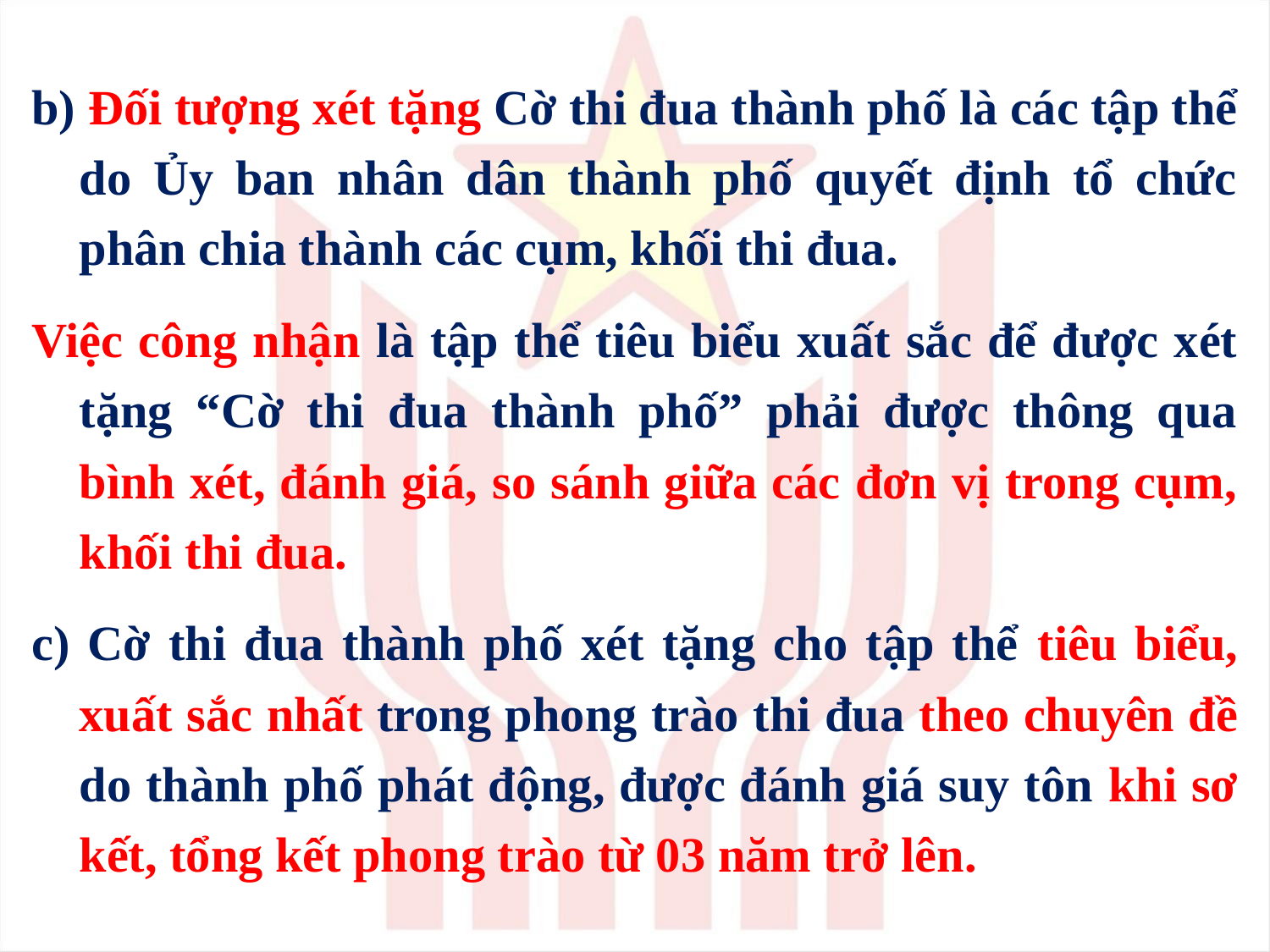

b) Đối tượng xét tặng Cờ thi đua thành phố là các tập thể do Ủy ban nhân dân thành phố quyết định tổ chức phân chia thành các cụm, khối thi đua.
Việc công nhận là tập thể tiêu biểu xuất sắc để được xét tặng “Cờ thi đua thành phố” phải được thông qua bình xét, đánh giá, so sánh giữa các đơn vị trong cụm, khối thi đua.
c) Cờ thi đua thành phố xét tặng cho tập thể tiêu biểu, xuất sắc nhất trong phong trào thi đua theo chuyên đề do thành phố phát động, được đánh giá suy tôn khi sơ kết, tổng kết phong trào từ 03 năm trở lên.